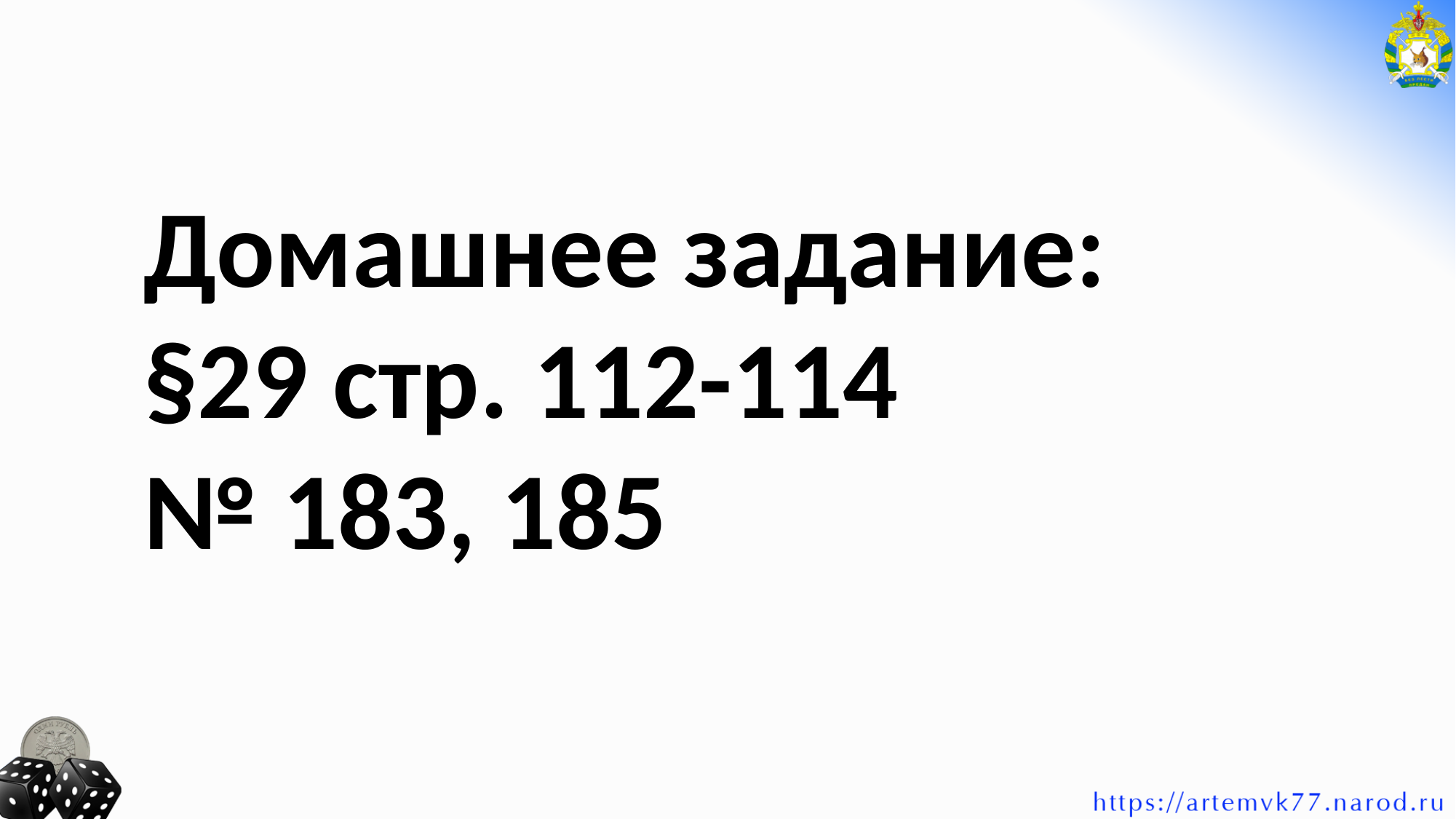

Домашнее задание:
§29 стр. 112-114
№ 183, 185